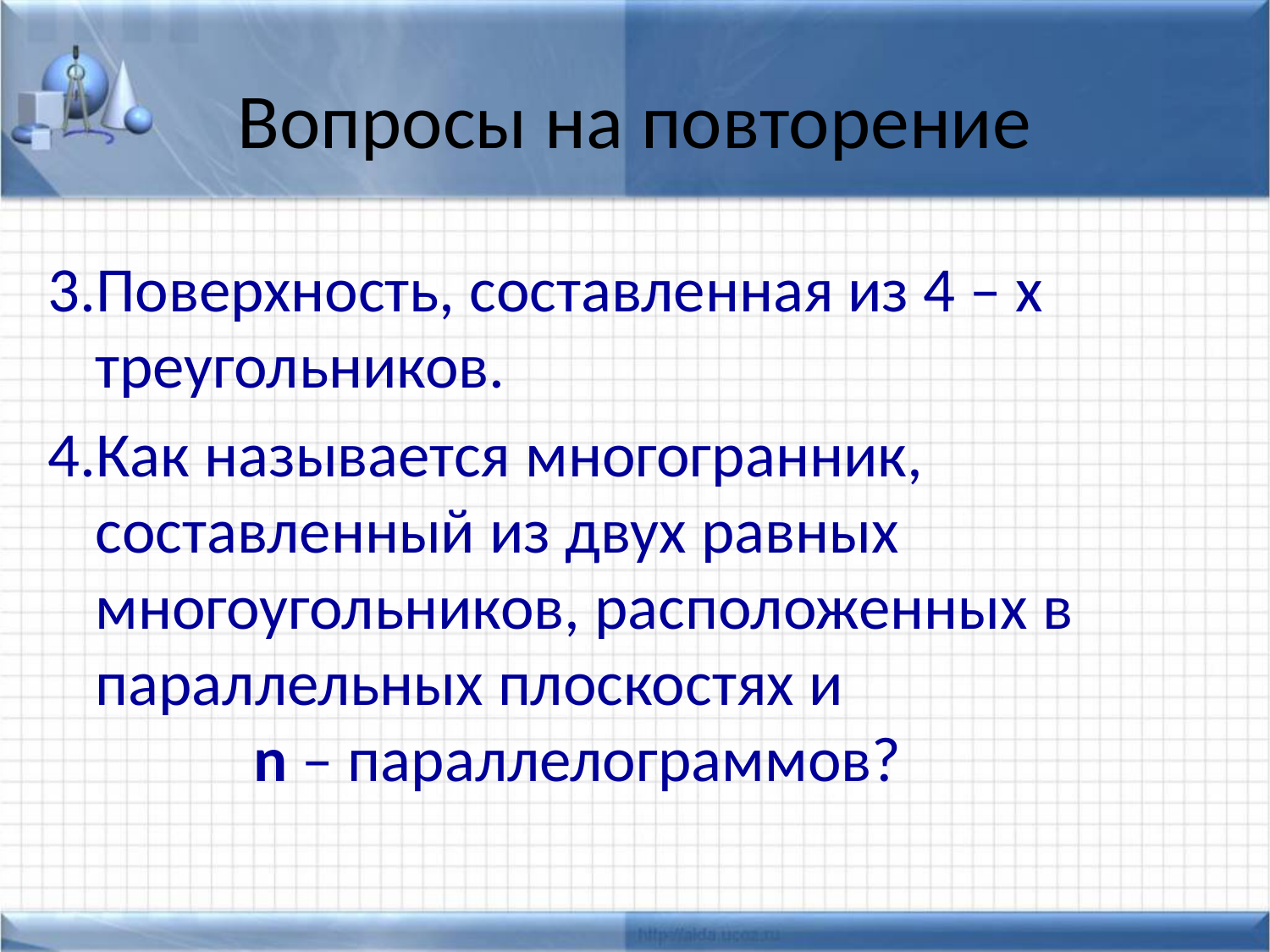

# Вопросы на повторение
3.Поверхность, составленная из 4 – х треугольников.
4.Как называется многогранник, составленный из двух равных многоугольников, расположенных в параллельных плоскостях и                                      n – параллелограммов?